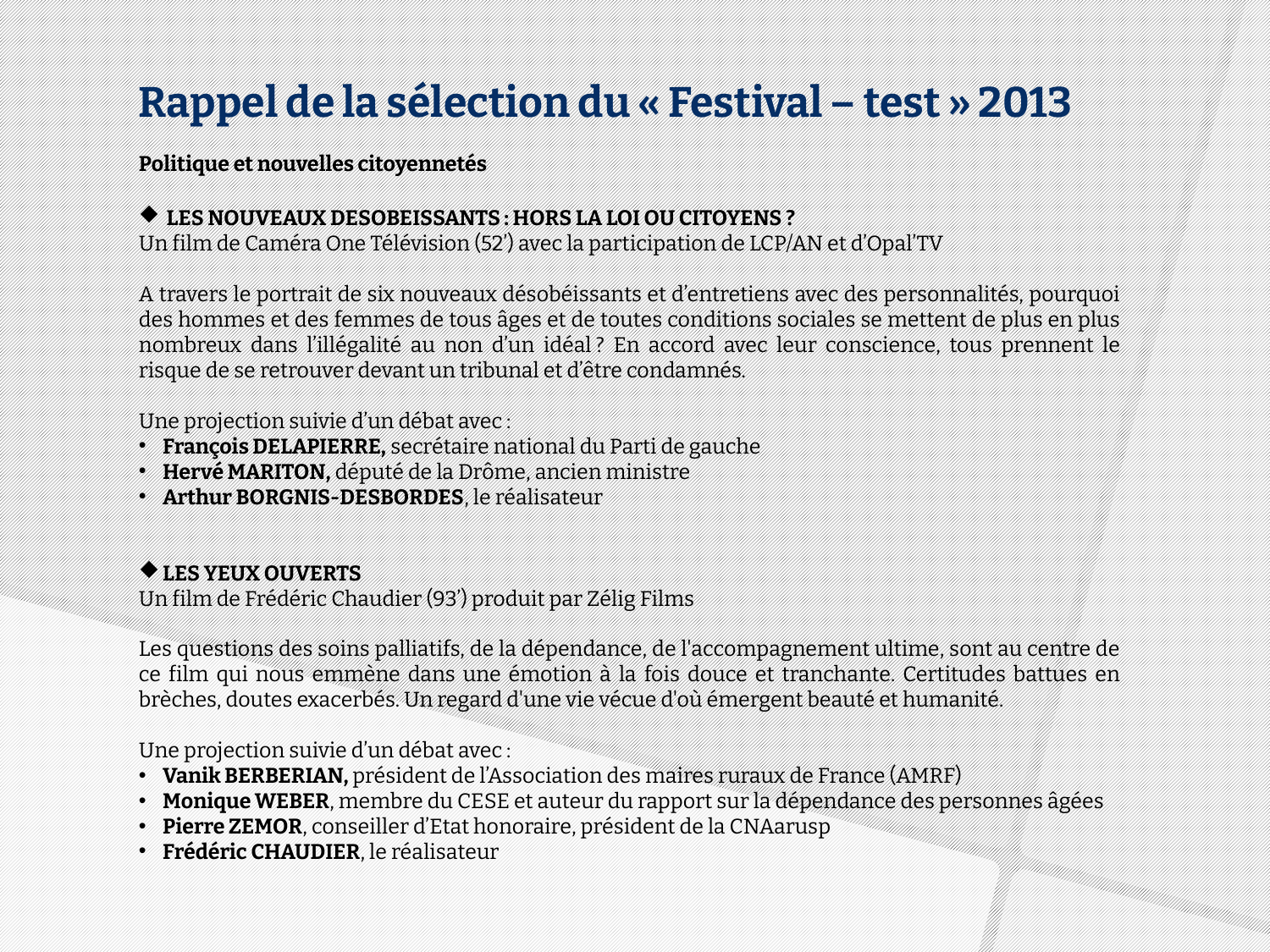

Rappel de la sélection du « Festival – test » 2013

Politique et nouvelles citoyennetés

 LES NOUVEAUX DESOBEISSANTS : HORS LA LOI OU CITOYENS ?
Un film de Caméra One Télévision (52’) avec la participation de LCP/AN et d’Opal’TV

A travers le portrait de six nouveaux désobéissants et d’entretiens avec des personnalités, pourquoi des hommes et des femmes de tous âges et de toutes conditions sociales se mettent de plus en plus nombreux dans l’illégalité au non d’un idéal ? En accord avec leur conscience, tous prennent le risque de se retrouver devant un tribunal et d’être condamnés.

Une projection suivie d’un débat avec :
François DELAPIERRE, secrétaire national du Parti de gauche
Hervé MARITON, député de la Drôme, ancien ministre
Arthur BORGNIS-DESBORDES, le réalisateur

LES YEUX OUVERTS
Un film de Frédéric Chaudier (93’) produit par Zélig Films

Les questions des soins palliatifs, de la dépendance, de l'accompagnement ultime, sont au centre de ce film qui nous emmène dans une émotion à la fois douce et tranchante. Certitudes battues en brèches, doutes exacerbés. Un regard d'une vie vécue d'où émergent beauté et humanité.

Une projection suivie d’un débat avec :
Vanik BERBERIAN, président de l’Association des maires ruraux de France (AMRF)
Monique WEBER, membre du CESE et auteur du rapport sur la dépendance des personnes âgées
Pierre ZEMOR, conseiller d’Etat honoraire, président de la CNAarusp
Frédéric CHAUDIER, le réalisateur